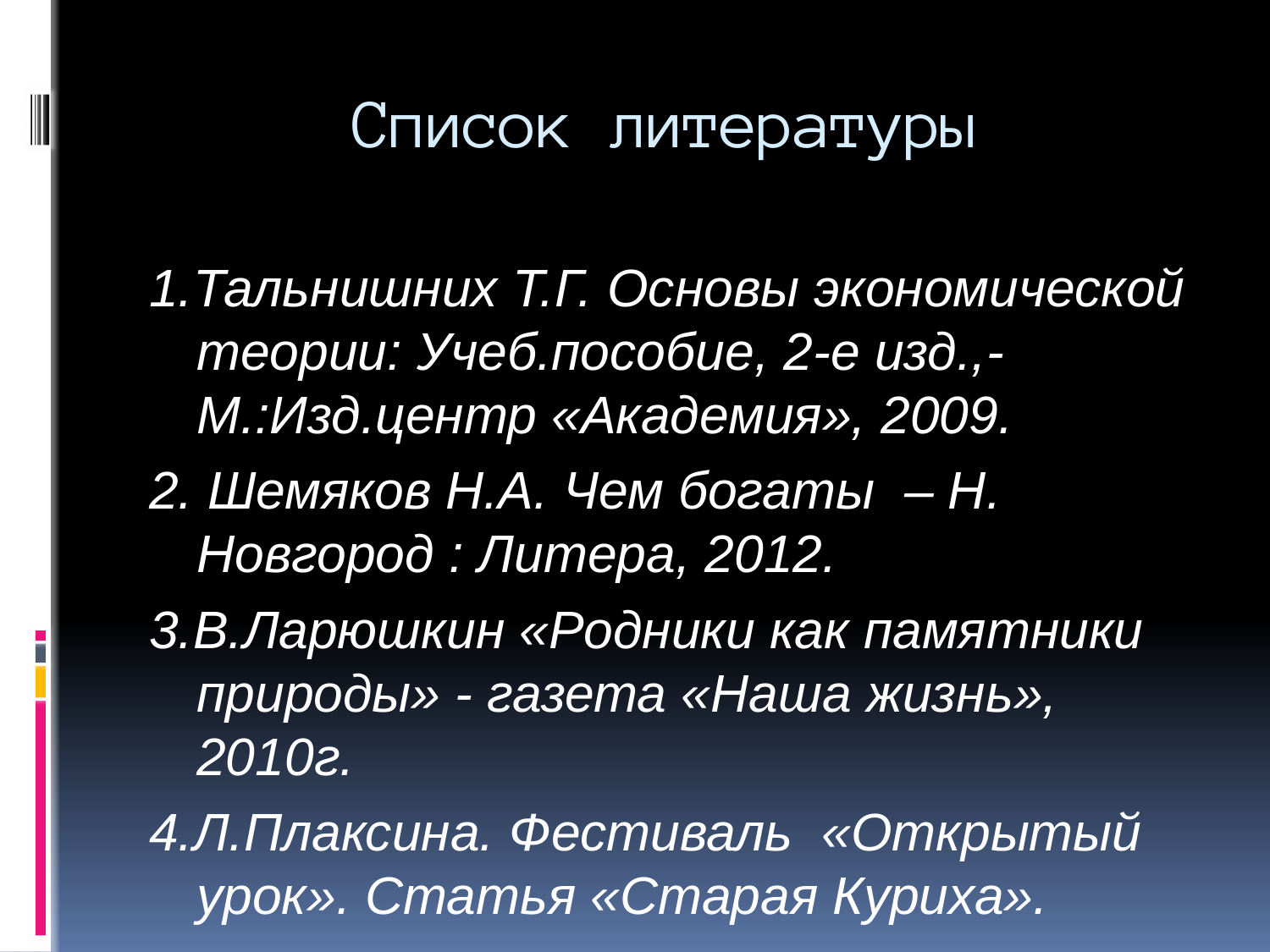

# Список литературы
1.Тальнишних Т.Г. Основы экономической теории: Учеб.пособие, 2-е изд.,-М.:Изд.центр «Академия», 2009.
2. Шемяков Н.А. Чем богаты  – Н. Новгород : Литера, 2012.
3.В.Ларюшкин «Родники как памятники природы» - газета «Наша жизнь», 2010г.
4.Л.Плаксина. Фестиваль  «Открытый урок». Статья «Старая Куриха».